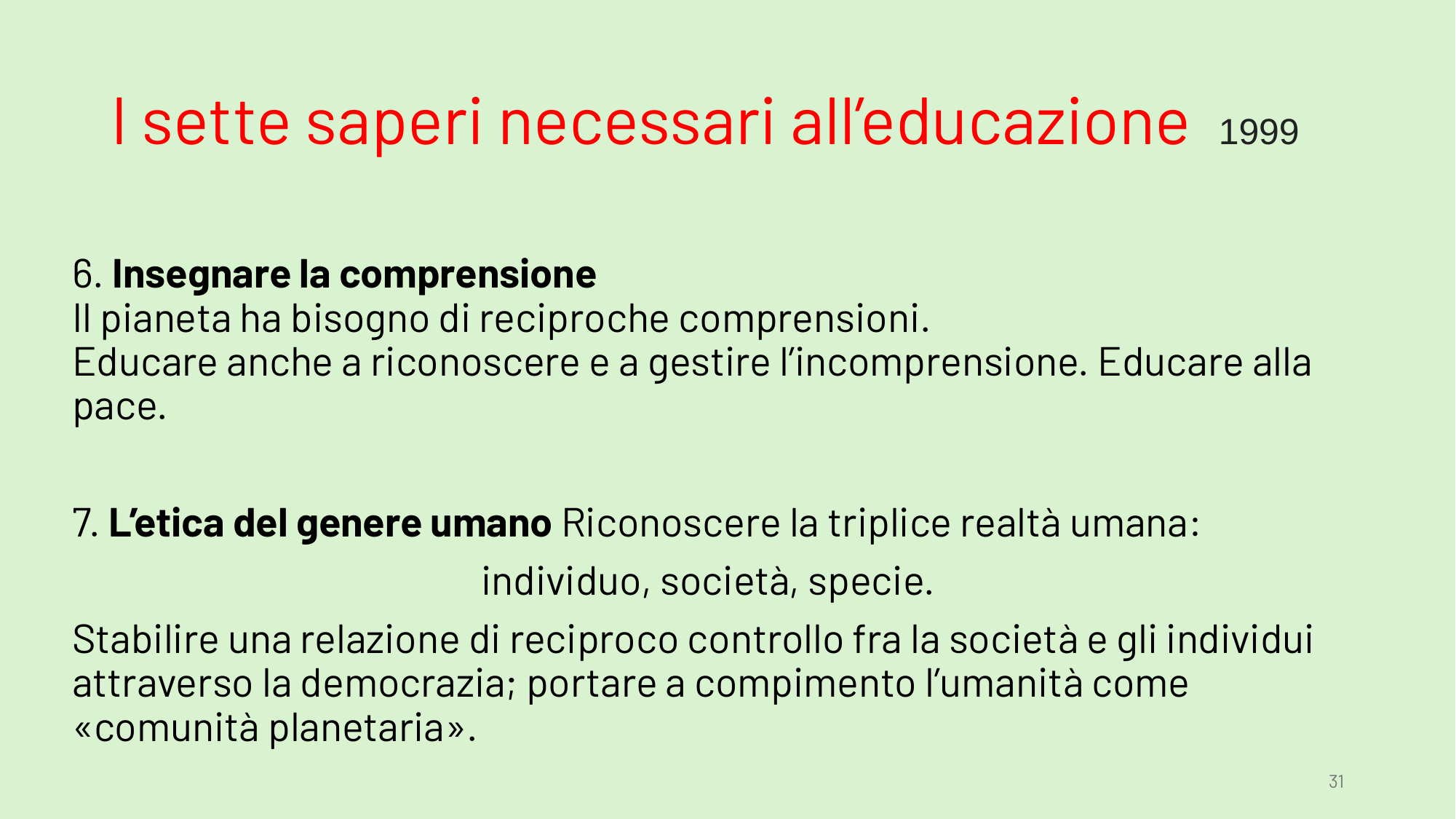

# I sette saperi necessari all’educazione  1999
6. Insegnare la comprensione
Il pianeta ha bisogno di reciproche comprensioni.
Educare anche a riconoscere e a gestire l’incomprensione. Educare alla pace.

7. L’etica del genere umano Riconoscere la triplice realtà umana:
 individuo, società, specie.
Stabilire una relazione di reciproco controllo fra la società e gli individui attraverso la democrazia; portare a compimento l’umanità come «comunità planetaria».
31